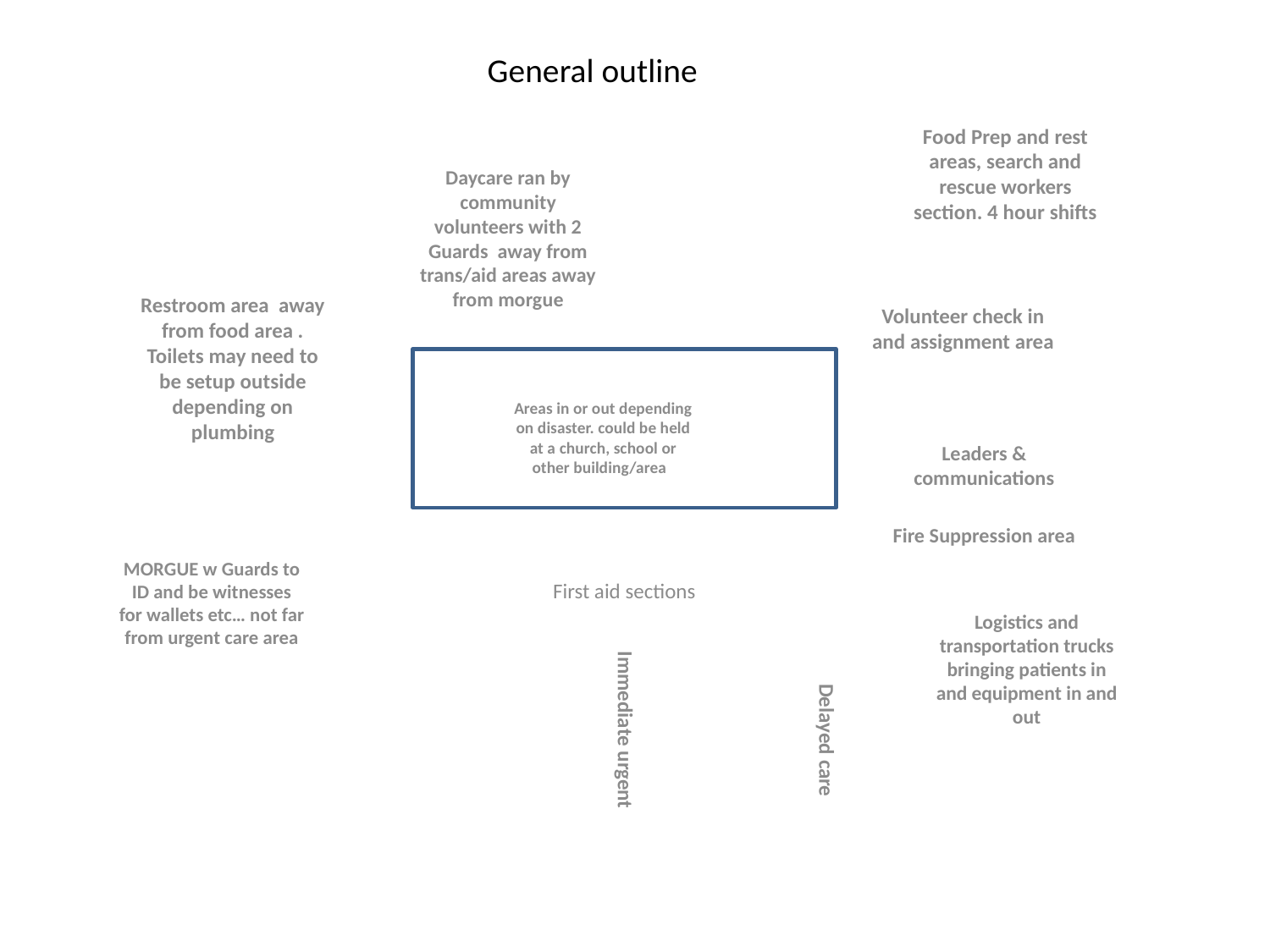

# General outline
Food Prep and rest areas, search and rescue workers section. 4 hour shifts

Daycare ran by community volunteers with 2 Guards  away from trans/aid areas away from morgue
Restroom area  away from food area . Toilets may need to be setup outside depending on plumbing
Volunteer check in and assignment area

Areas in or out depending on disaster. could be held at a church, school or other building/area
Leaders & communications

Fire Suppression area
MORGUE w Guards to ID and be witnesses for wallets etc… not far from urgent care area
First aid sections
Logistics and transportation trucks bringing patients in and equipment in and out
Immediate urgent
Delayed care